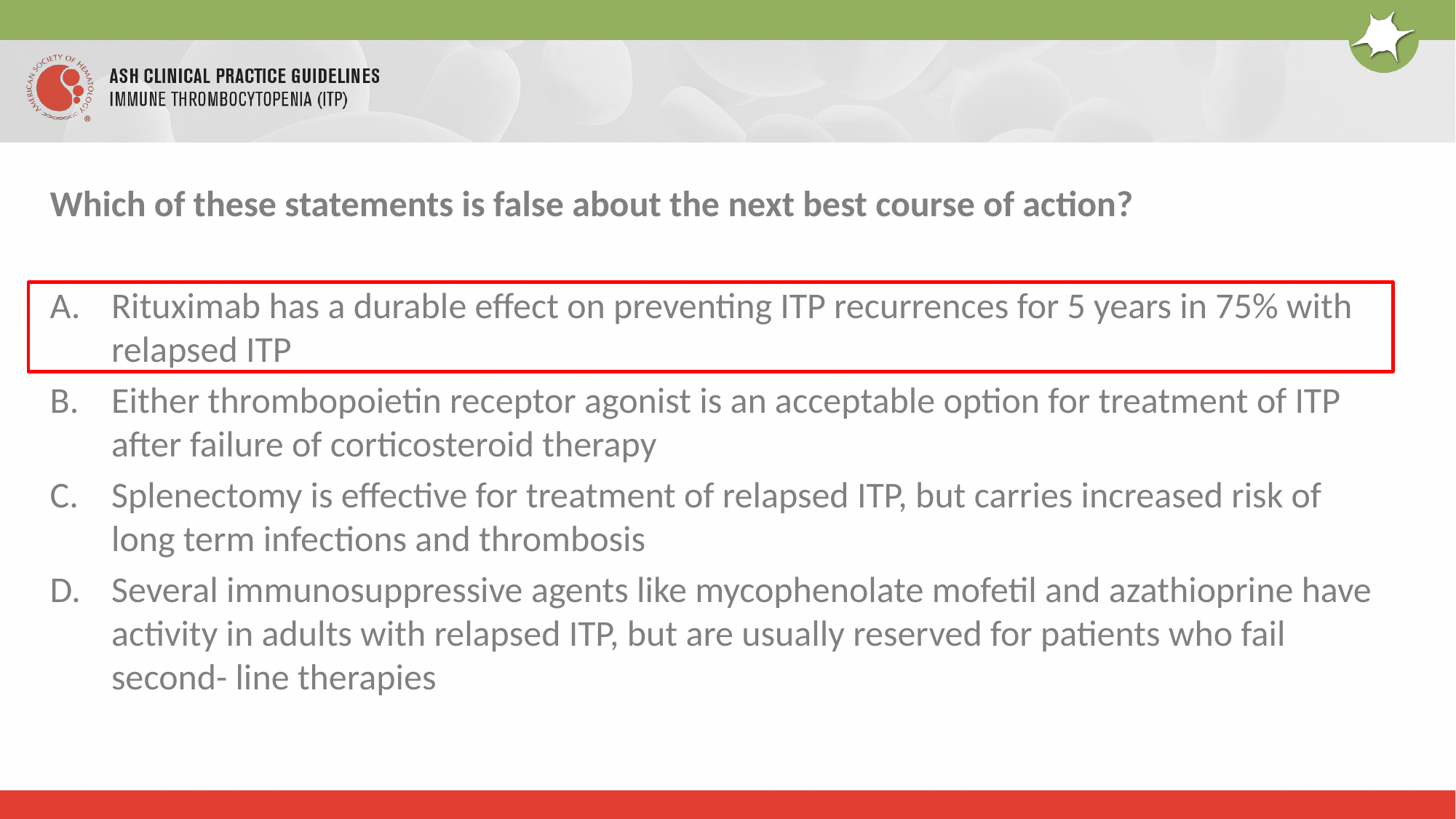

Which of these statements is false about the next best course of action?

Rituximab has a durable effect on preventing ITP recurrences for 5 years in 75% with relapsed ITP
Either thrombopoietin receptor agonist is an acceptable option for treatment of ITP after failure of corticosteroid therapy
Splenectomy is effective for treatment of relapsed ITP, but carries increased risk of long term infections and thrombosis
Several immunosuppressive agents like mycophenolate mofetil and azathioprine have activity in adults with relapsed ITP, but are usually reserved for patients who fail second- line therapies